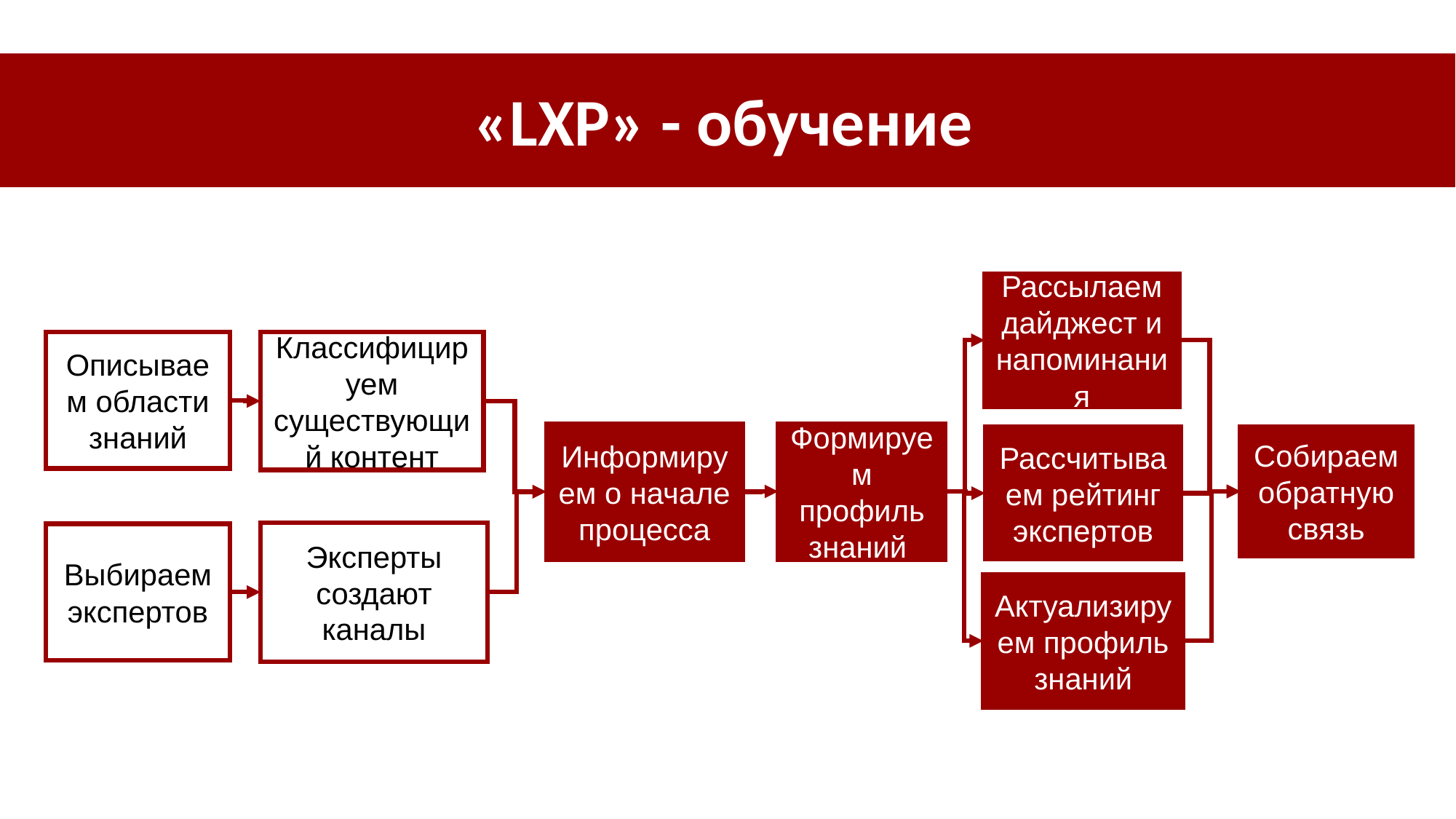

# «LXP» - обучение

Рассылаем дайджест и напоминания
Описываем области знаний
Классифицируем существующий контент
Информируем о начале процесса
Формируем профиль знаний
Рассчитываем рейтинг экспертов
Собираем обратную связь
Эксперты создают каналы
Выбираем экспертов
Актуализируем профиль знаний